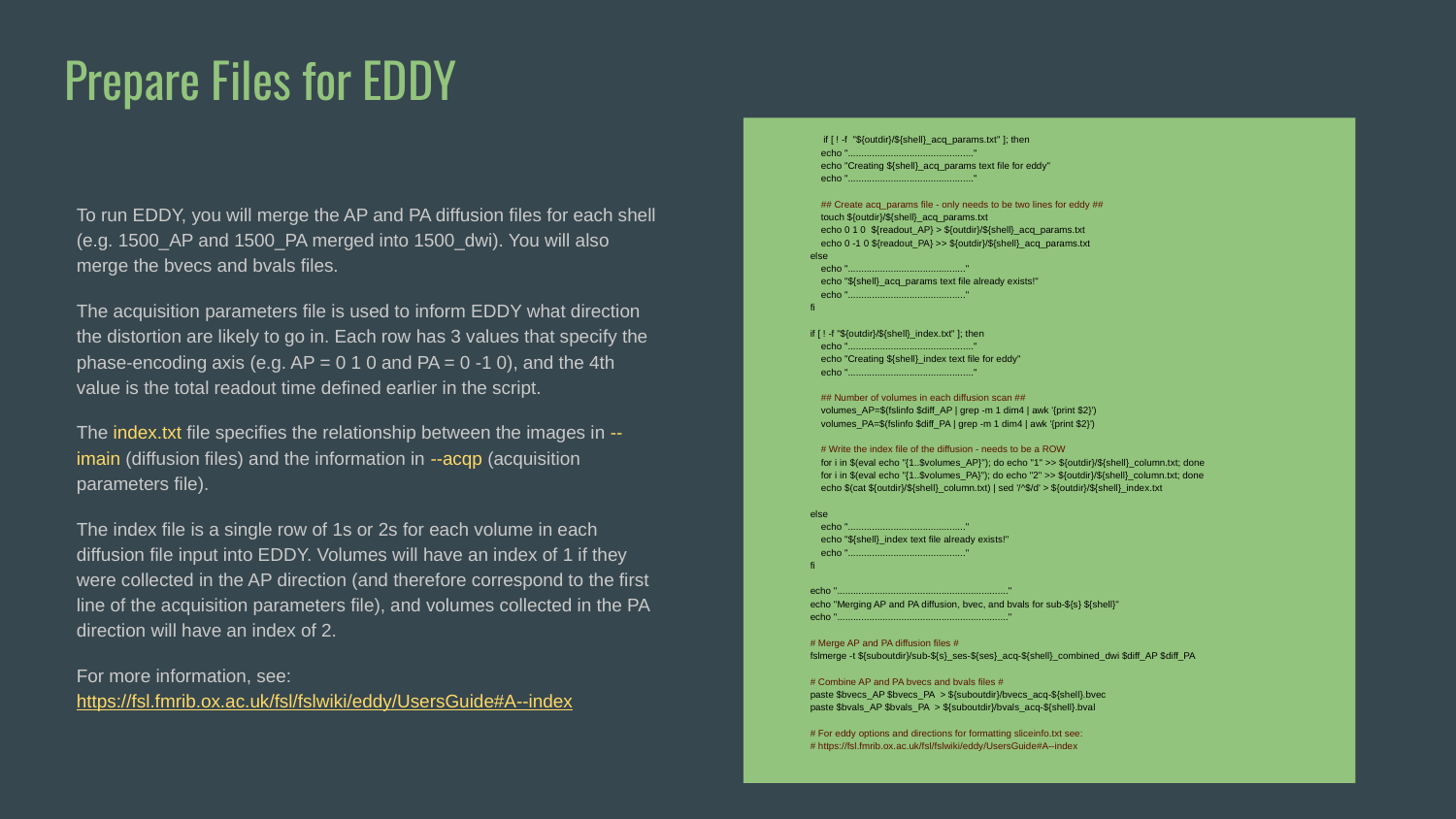

# Prepare Files for EDDY
if [ ! -f  "${outdir}/${shell}_acq_params.txt" ]; then
	    echo "..............................................."
	    echo "Creating ${shell}_acq_params text file for eddy"
	    echo "..............................................."

	    ## Create acq_params file - only needs to be two lines for eddy ##
	    touch ${outdir}/${shell}_acq_params.txt
	    echo 0 1 0  ${readout_AP} > ${outdir}/${shell}_acq_params.txt
	    echo 0 -1 0 ${readout_PA} >> ${outdir}/${shell}_acq_params.txt
	else
	    echo "............................................"
	    echo "${shell}_acq_params text file already exists!"
	    echo "............................................"
	fi

	if [ ! -f "${outdir}/${shell}_index.txt" ]; then
	    echo "..............................................."
	    echo "Creating ${shell}_index text file for eddy"
	    echo "..............................................."

	    ## Number of volumes in each diffusion scan ##
	    volumes_AP=$(fslinfo $diff_AP | grep -m 1 dim4 | awk '{print $2}')
	    volumes_PA=$(fslinfo $diff_PA | grep -m 1 dim4 | awk '{print $2}')

	    # Write the index file of the diffusion - needs to be a ROW
	    for i in $(eval echo "{1..$volumes_AP}"); do echo "1" >> ${outdir}/${shell}_column.txt; done
	    for i in $(eval echo "{1..$volumes_PA}"); do echo "2" >> ${outdir}/${shell}_column.txt; done
	    echo $(cat ${outdir}/${shell}_column.txt) | sed '/^$/d' > ${outdir}/${shell}_index.txt

        	else
	    echo "............................................"
	    echo "${shell}_index text file already exists!"
	    echo "............................................"
	fi

       	echo "................................................................"
	echo "Merging AP and PA diffusion, bvec, and bvals for sub-${s} ${shell}"
	echo "................................................................"

	# Merge AP and PA diffusion files #
	fslmerge -t ${suboutdir}/sub-${s}_ses-${ses}_acq-${shell}_combined_dwi $diff_AP $diff_PA

	# Combine AP and PA bvecs and bvals files #
	paste $bvecs_AP $bvecs_PA  > ${suboutdir}/bvecs_acq-${shell}.bvec
	paste $bvals_AP $bvals_PA  > ${suboutdir}/bvals_acq-${shell}.bval

	# For eddy options and directions for formatting sliceinfo.txt see:
	# https://fsl.fmrib.ox.ac.uk/fsl/fslwiki/eddy/UsersGuide#A--index
To run EDDY, you will merge the AP and PA diffusion files for each shell (e.g. 1500_AP and 1500_PA merged into 1500_dwi). You will also merge the bvecs and bvals files.
The acquisition parameters file is used to inform EDDY what direction the distortion are likely to go in. Each row has 3 values that specify the phase-encoding axis (e.g. AP = 0 1 0 and PA = 0 -1 0), and the 4th value is the total readout time defined earlier in the script.
The index.txt file specifies the relationship between the images in --imain (diffusion files) and the information in --acqp (acquisition parameters file).
The index file is a single row of 1s or 2s for each volume in each diffusion file input into EDDY. Volumes will have an index of 1 if they were collected in the AP direction (and therefore correspond to the first line of the acquisition parameters file), and volumes collected in the PA direction will have an index of 2.
For more information, see: https://fsl.fmrib.ox.ac.uk/fsl/fslwiki/eddy/UsersGuide#A--index